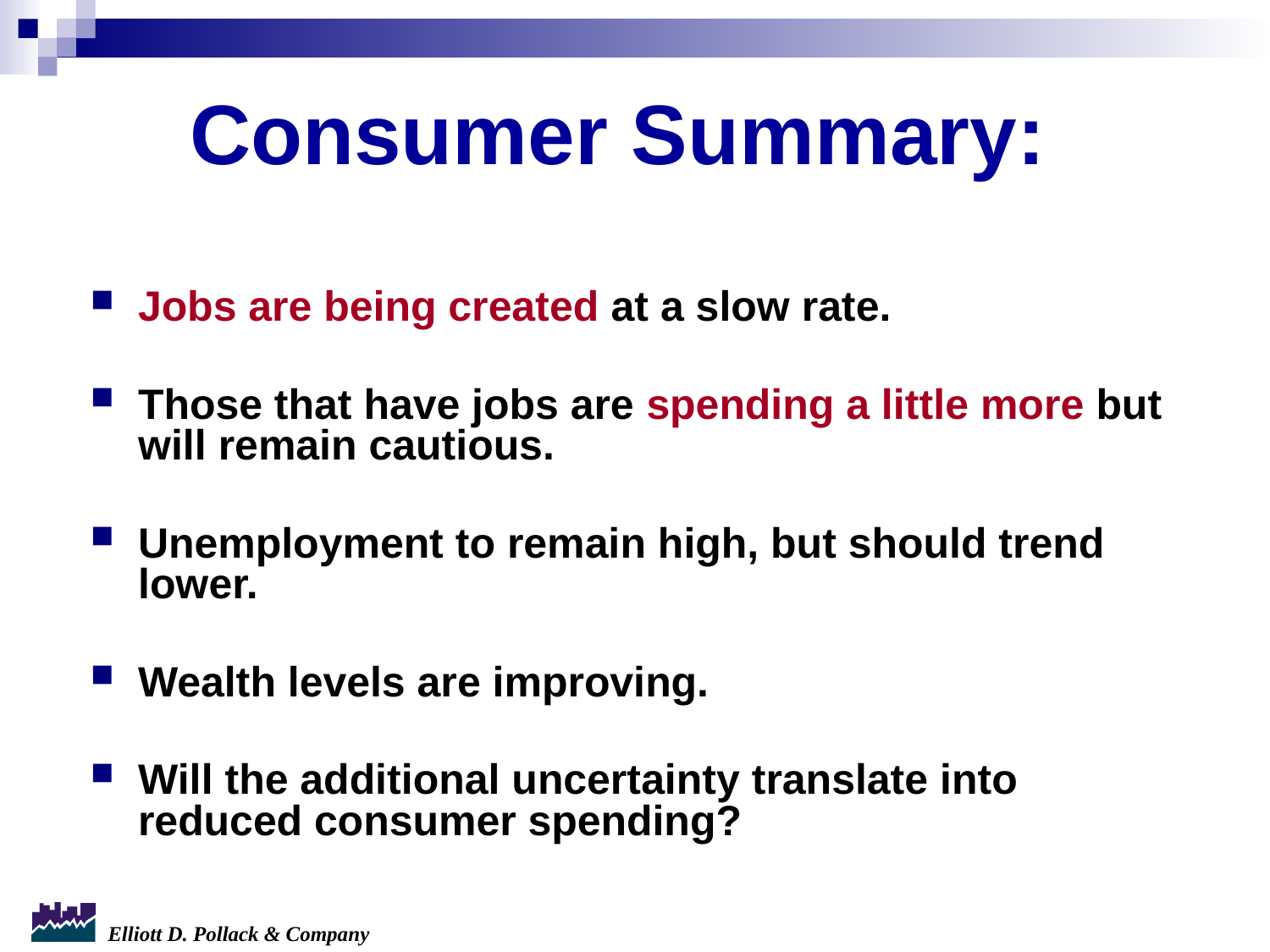

Consumer Summary:
Jobs are being created at a slow rate.

Those that have jobs are spending a little more but will remain cautious.

Unemployment to remain high, but should trend lower.

Wealth levels are improving.

Will the additional uncertainty translate into reduced consumer spending?